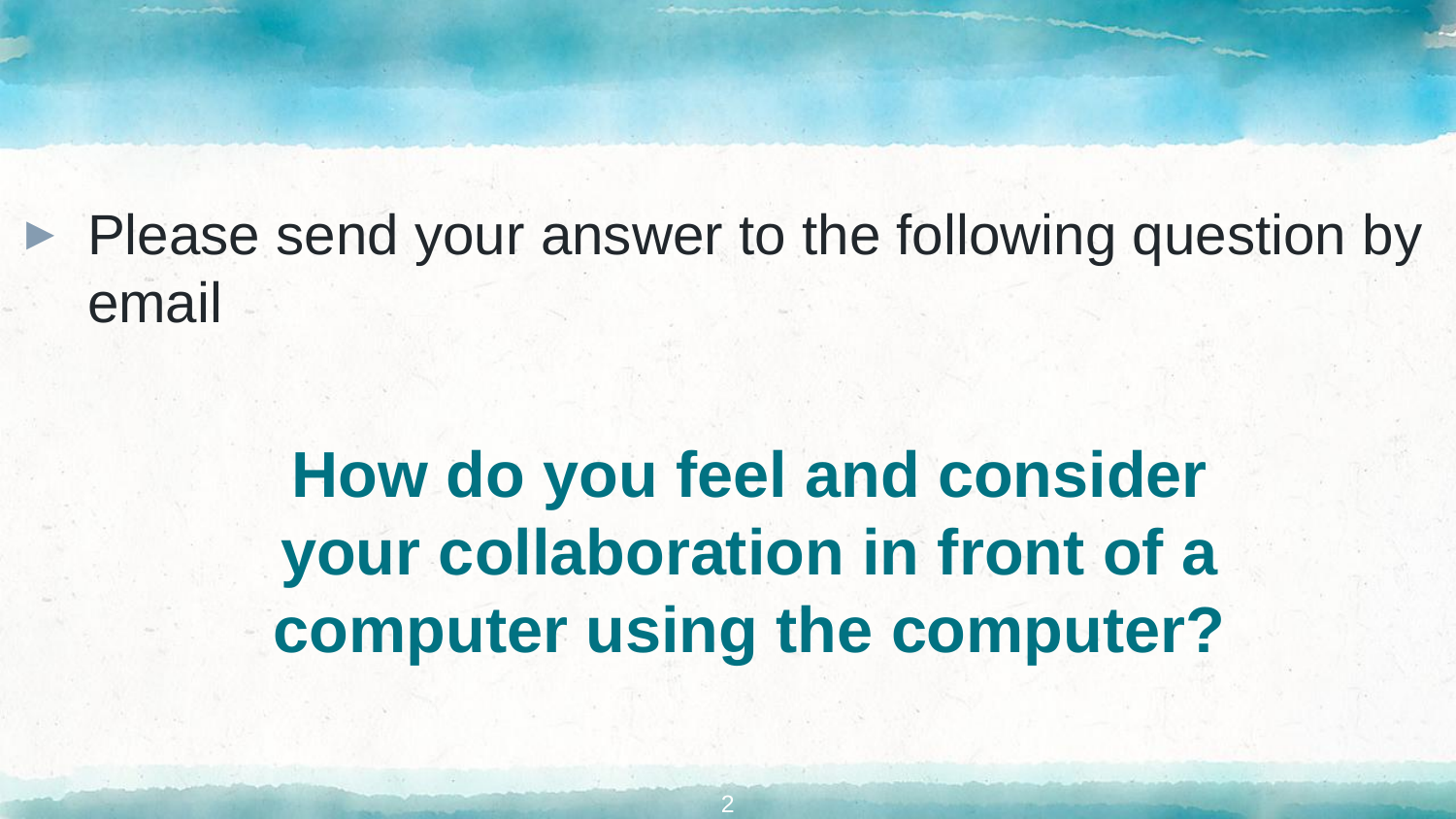

#
Please send your answer to the following question by email

How do you feel and consider your collaboration in front of a computer using the computer?
2